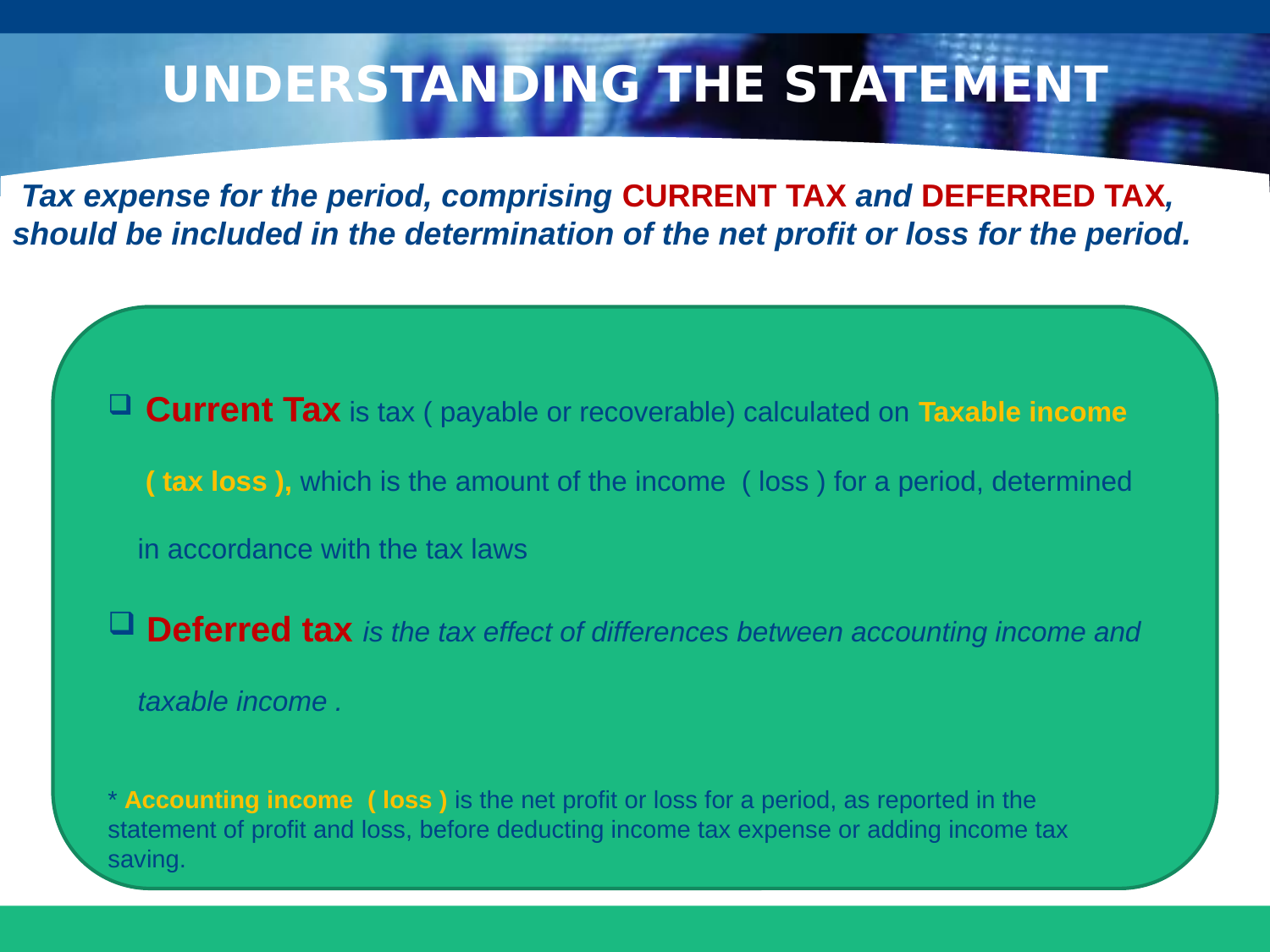

# UNDERSTANDING THE STATEMENT
 Tax expense for the period, comprising CURRENT TAX and DEFERRED TAX, should be included in the determination of the net profit or loss for the period.

 Current Tax is tax ( payable or recoverable) calculated on Taxable income     ( tax loss ), which is the amount of the income  ( loss ) for a period, determined in accordance with the tax laws
 Deferred tax is the tax effect of differences between accounting income and taxable income .

* Accounting income  ( loss ) is the net profit or loss for a period, as reported in the statement of profit and loss, before deducting income tax expense or adding income tax saving.